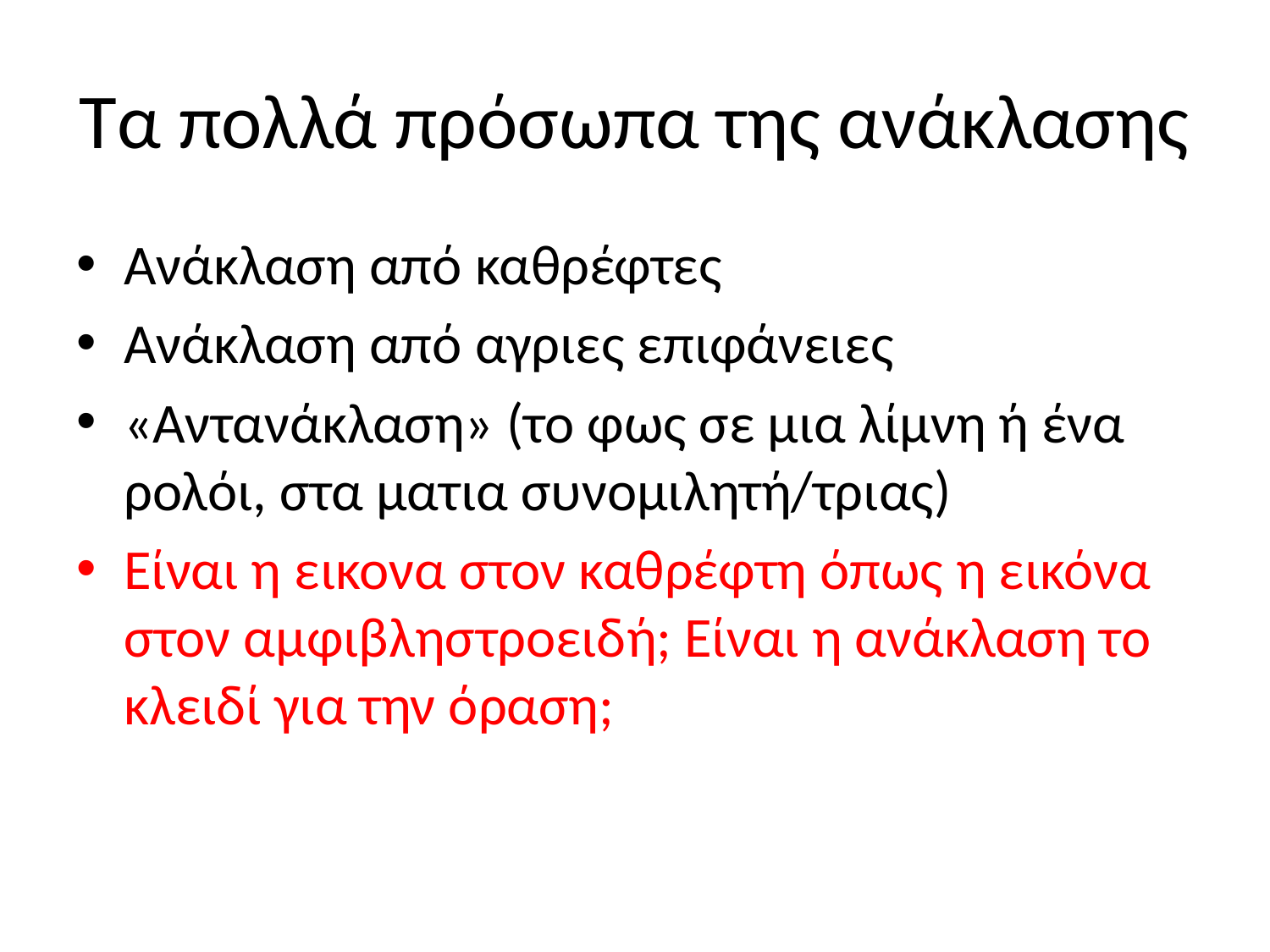

# Τα πολλά πρόσωπα της ανάκλασης
Ανάκλαση από καθρέφτες
Ανάκλαση από αγριες επιφάνειες
«Αντανάκλαση» (το φως σε μια λίμνη ή ένα ρολόι, στα ματια συνομιλητή/τριας)
Είναι η εικονα στον καθρέφτη όπως η εικόνα στον αμφιβληστροειδή; Είναι η ανάκλαση το κλειδί για την όραση;